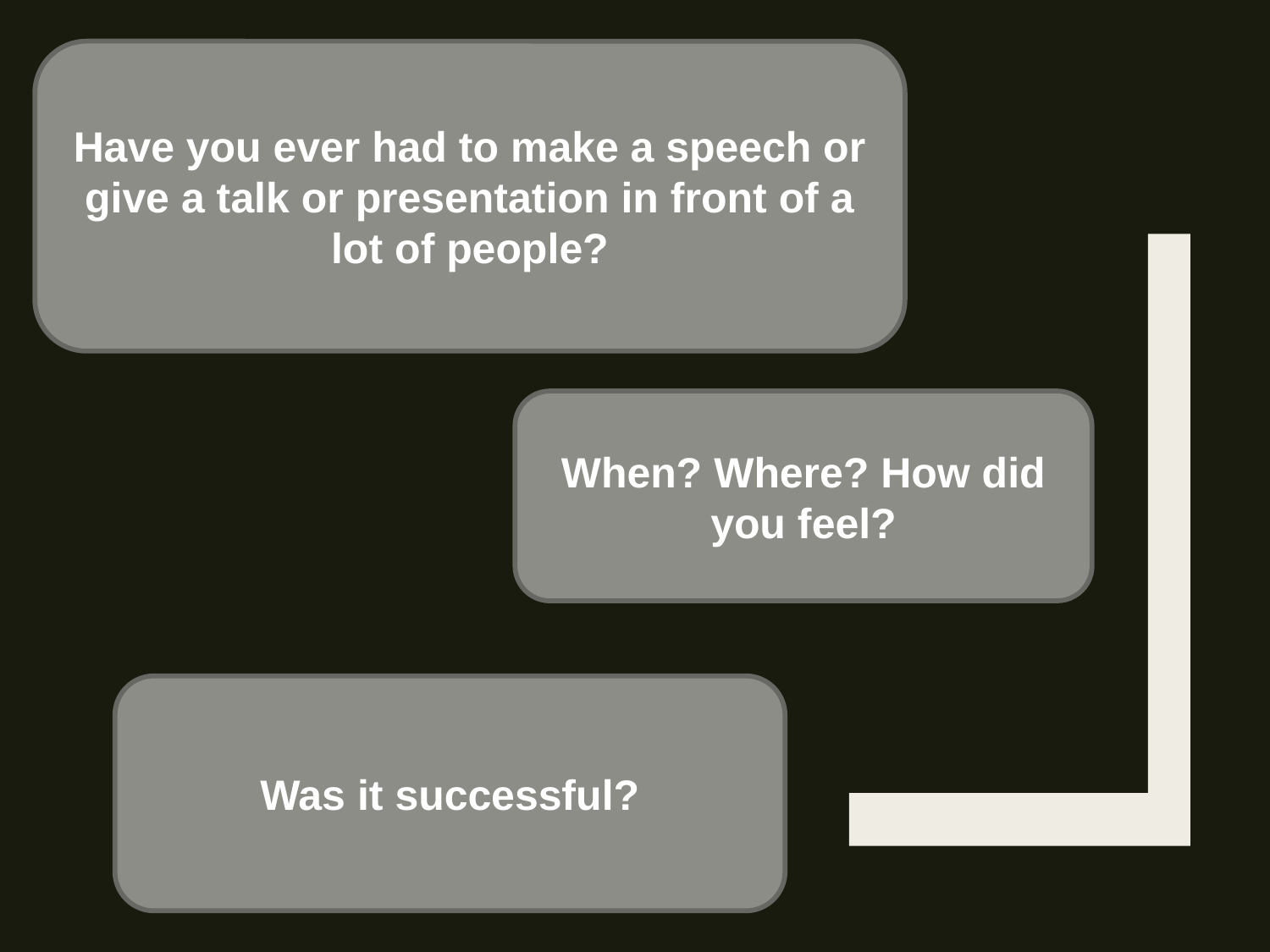

Have you ever had to make a speech or give a talk or presentation in front of a lot of people?
When? Where? How did you feel?
Was it successful?